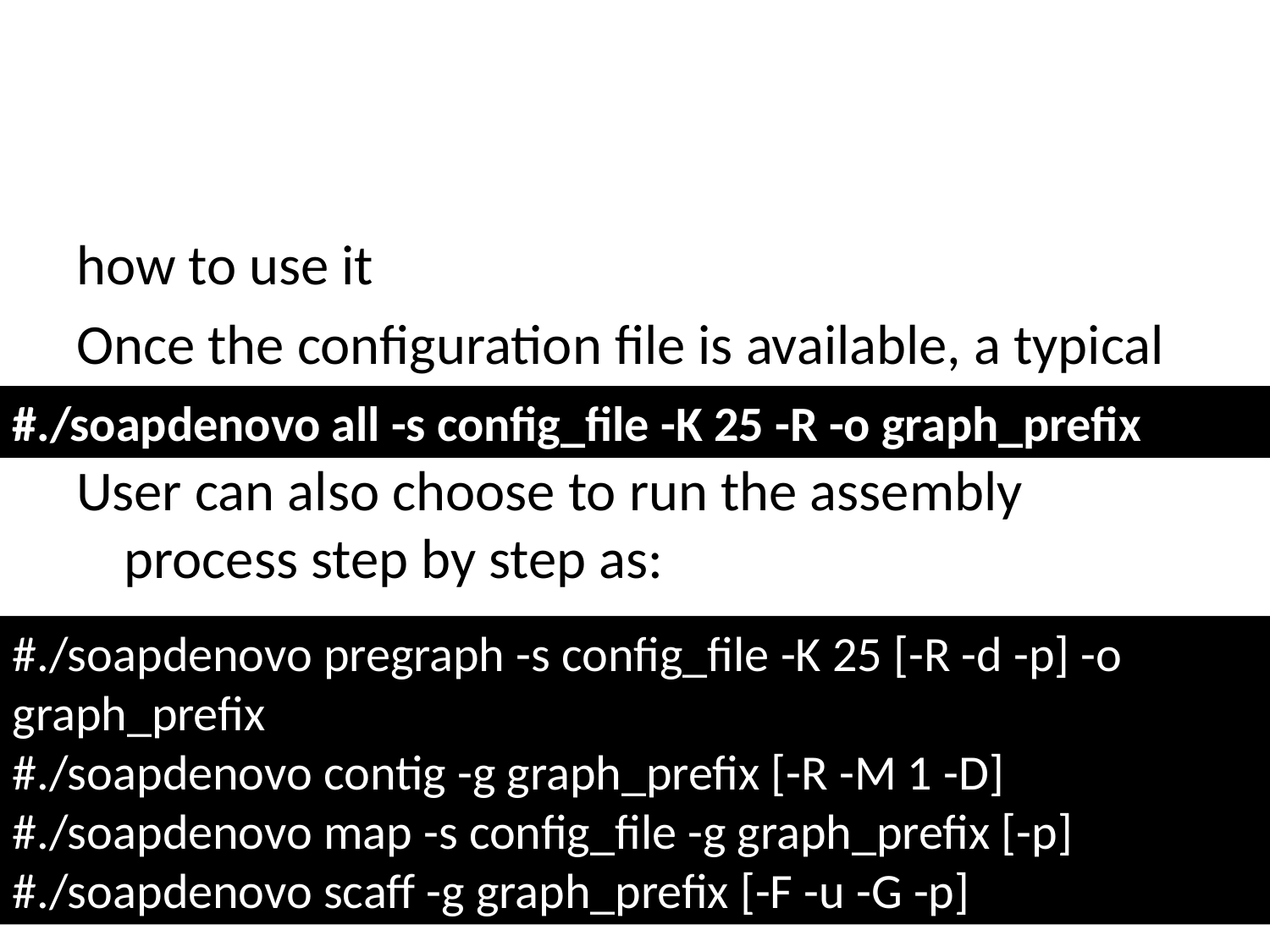

#
how to use it
Once the configuration file is available, a typical way to run the assembler is:
User can also choose to run the assembly process step by step as:

#./soapdenovo all -s config_file -K 25 -R -o graph_prefix
#./soapdenovo pregraph -s config_file -K 25 [-R -d -p] -o graph_prefix
#./soapdenovo contig -g graph_prefix [-R -M 1 -D]
#./soapdenovo map -s config_file -g graph_prefix [-p]
#./soapdenovo scaff -g graph_prefix [-F -u -G -p]